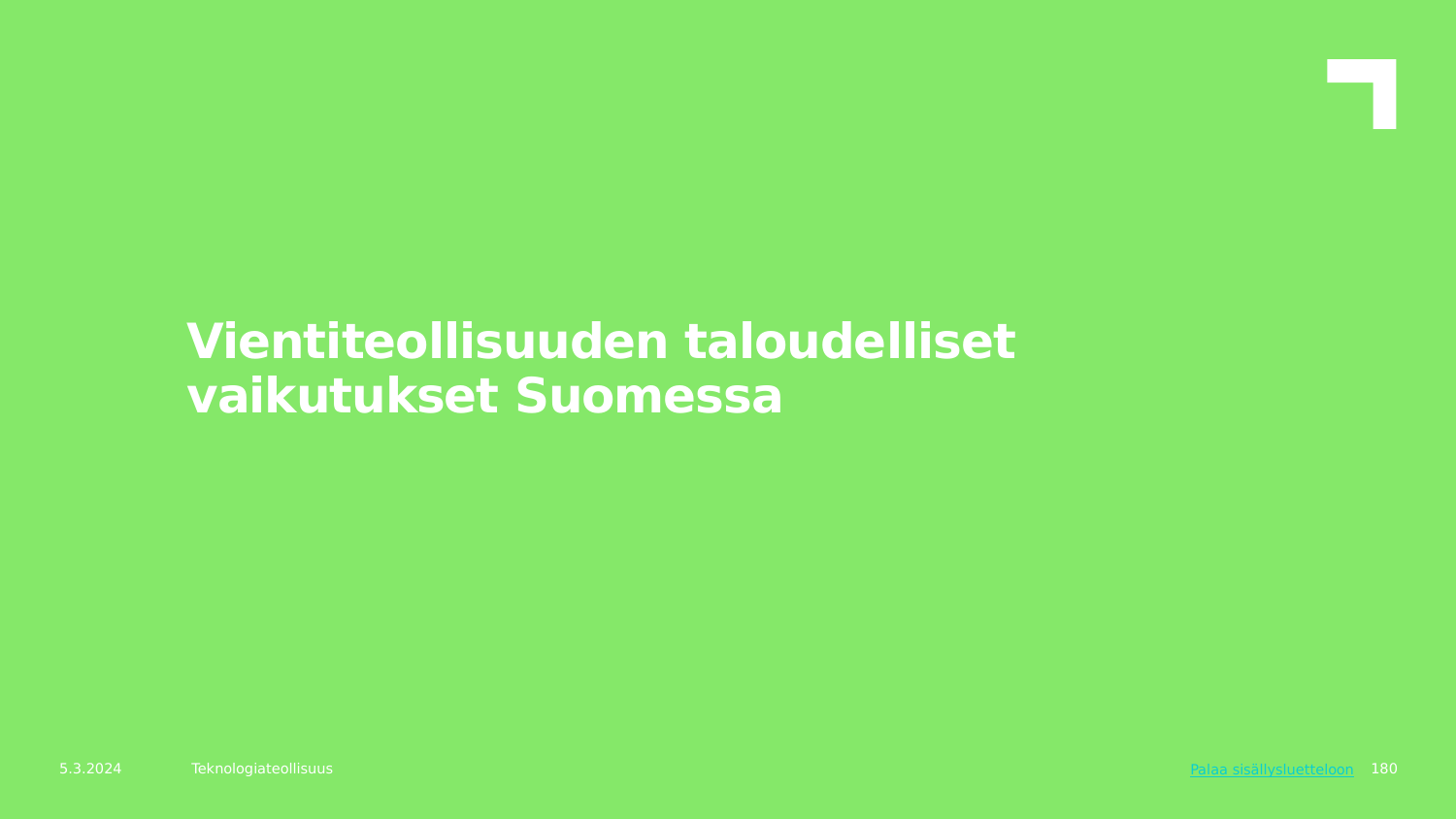

Vientiteollisuuden taloudelliset vaikutukset Suomessa

5.3.2024
Teknologiateollisuus
180
Palaa sisällysluetteloon